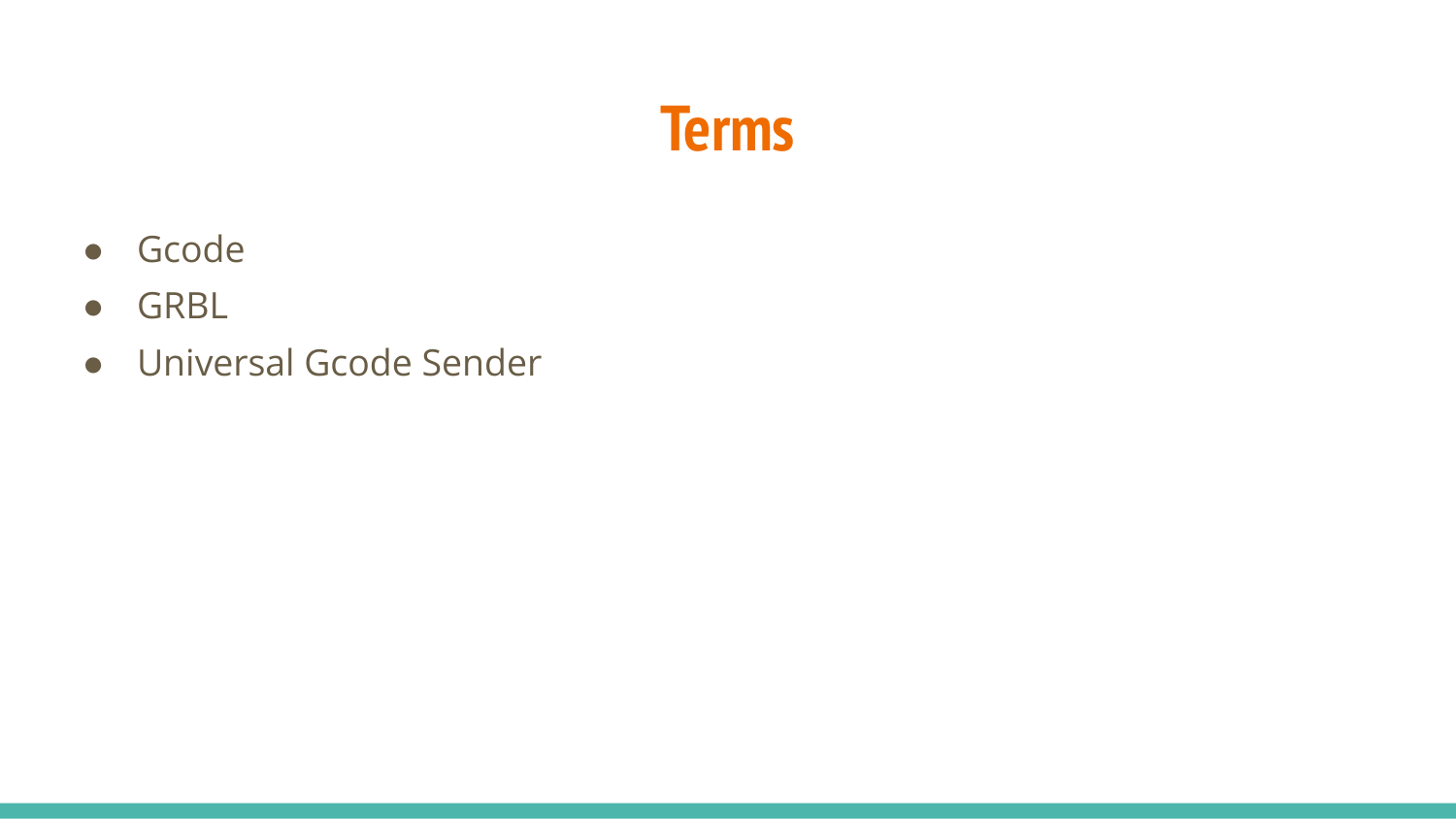

# Terms
Gcode
GRBL
Universal Gcode Sender